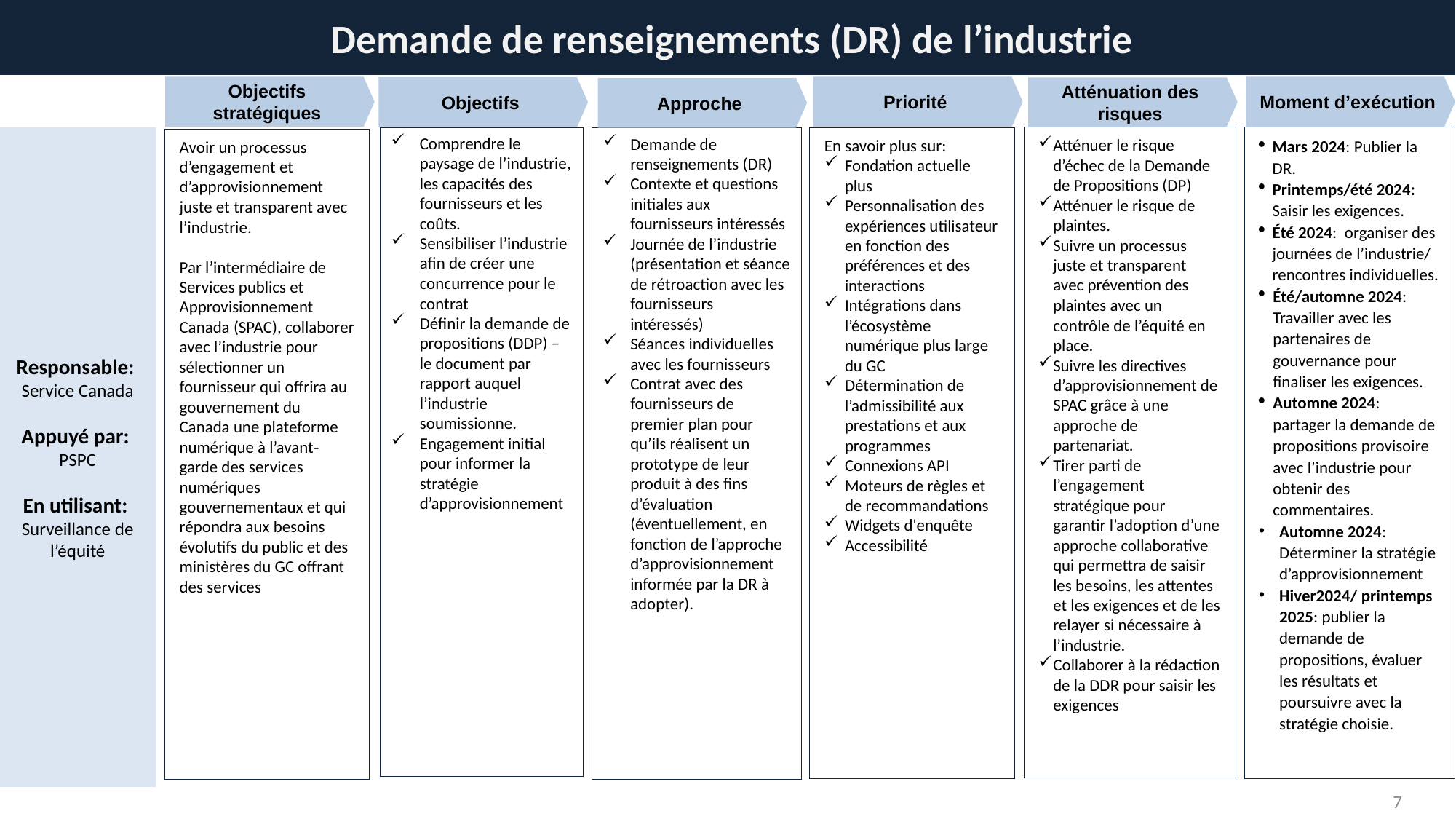

Demande de renseignements (DR) de l’industrie
Objectifs stratégiques
Priorité
Moment d’exécution
Objectifs
Atténuation des risques
Approche
Responsable:
Service Canada

Appuyé par:
PSPC

En utilisant:
Surveillance de l’équité
Atténuer le risque d’échec de la Demande de Propositions (DP)
Atténuer le risque de plaintes.
Suivre un processus juste et transparent avec prévention des plaintes avec un contrôle de l’équité en place.
Suivre les directives d’approvisionnement de SPAC grâce à une approche de partenariat.
Tirer parti de l’engagement stratégique pour garantir l’adoption d’une approche collaborative qui permettra de saisir les besoins, les attentes et les exigences et de les relayer si nécessaire à l’industrie.
Collaborer à la rédaction de la DDR pour saisir les exigences
Comprendre le paysage de l’industrie, les capacités des fournisseurs et les coûts. ​
Sensibiliser l’industrie afin de créer une concurrence pour le contrat
Définir la demande de propositions (DDP) – le document par rapport auquel l’industrie soumissionne.
Engagement initial pour informer la stratégie d’approvisionnement

Mars 2024: Publier la DR.
Printemps/été 2024: Saisir les exigences.
Été 2024:  organiser des journées de l’industrie/ rencontres individuelles.
Été/automne 2024: Travailler avec les partenaires de gouvernance pour finaliser les exigences.
Automne 2024:  partager la demande de propositions provisoire avec l’industrie pour obtenir des commentaires.
Automne 2024:  Déterminer la stratégie d’approvisionnement
Hiver2024/ printemps 2025: publier la demande de propositions, évaluer les résultats et poursuivre avec la stratégie choisie.
En savoir plus sur:
Fondation actuelle plus
Personnalisation des expériences utilisateur en fonction des préférences et des interactions
Intégrations dans l’écosystème numérique plus large du GC
Détermination de l’admissibilité aux prestations et aux programmes
Connexions API
Moteurs de règles et de recommandations
Widgets d'enquête
Accessibilité
Demande de renseignements (DR)
Contexte et questions initiales aux fournisseurs intéressés
Journée de l’industrie (présentation et séance de rétroaction avec les fournisseurs intéressés)
Séances individuelles avec les fournisseurs
Contrat avec des fournisseurs de premier plan pour qu’ils réalisent un prototype de leur produit à des fins d’évaluation (éventuellement, en fonction de l’approche d’approvisionnement informée par la DR à adopter).
Avoir un processus d’engagement et d’approvisionnement juste et transparent avec l’industrie.

Par l’intermédiaire de Services publics et Approvisionnement Canada (SPAC), collaborer avec l’industrie pour sélectionner un fournisseur qui offrira au gouvernement du Canada une plateforme numérique à l’avant‐garde des services numériques gouvernementaux et qui répondra aux besoins évolutifs du public et des ministères du GC offrant des services
​

​
7